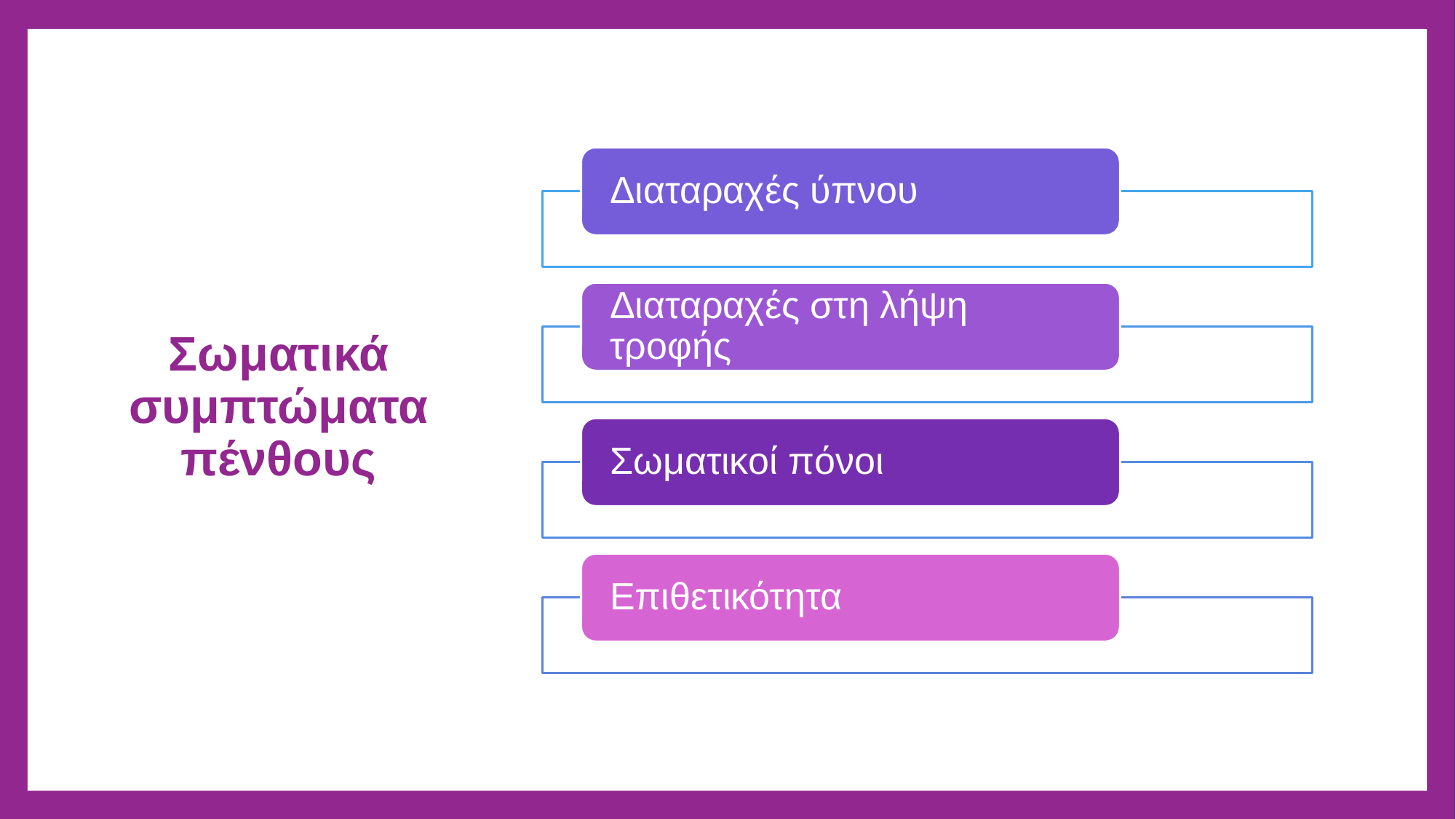

# Σωματικά συμπτώματα πένθους
Διαταραχές ύπνου
Διαταραχές στη λήψη τροφής
Σωματικοί πόνοι
Επιθετικότητα